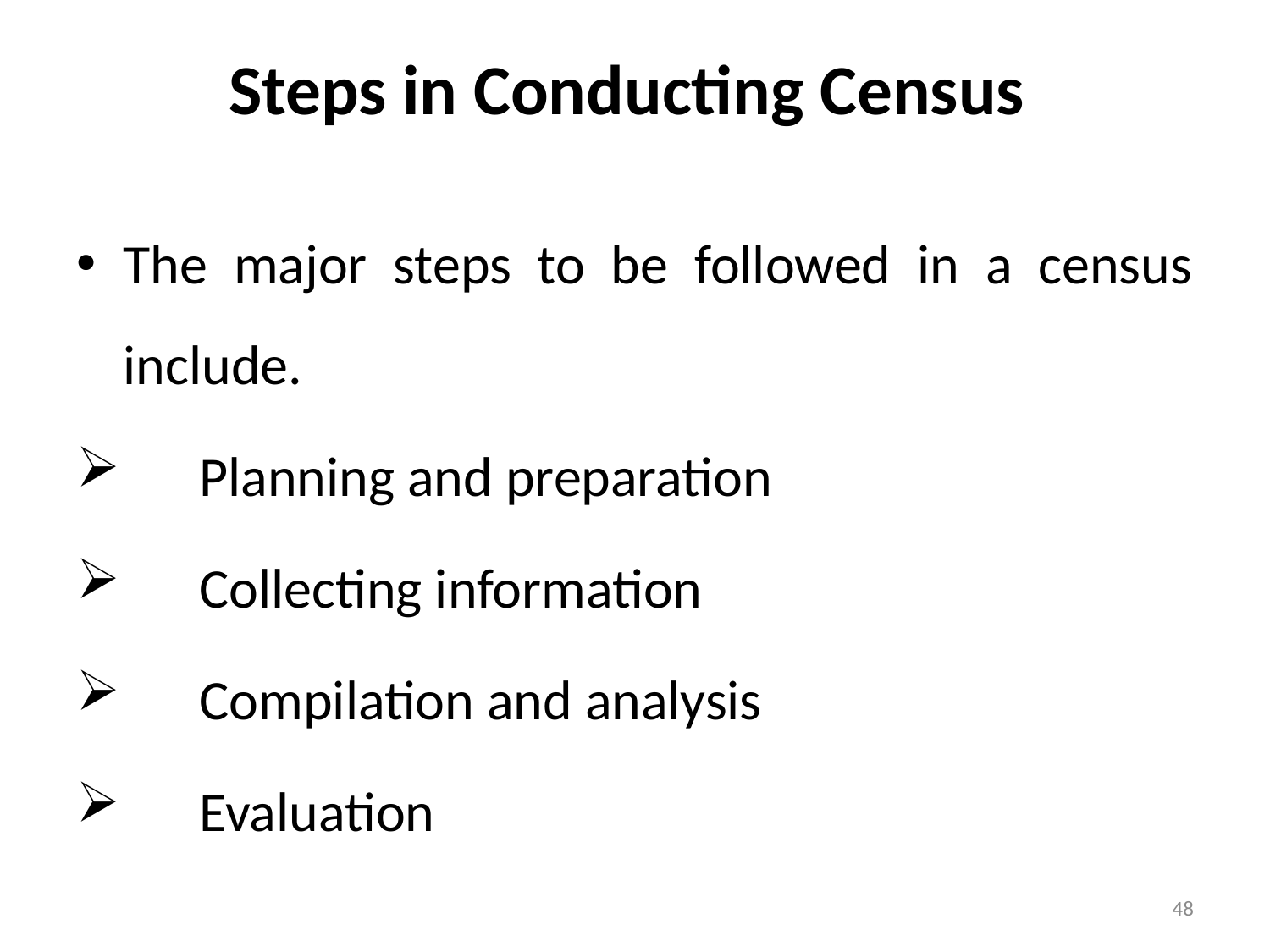

# Steps in Conducting Census
The major steps to be followed in a census include.
      Planning and preparation
      Collecting information
      Compilation and analysis
      Evaluation

48